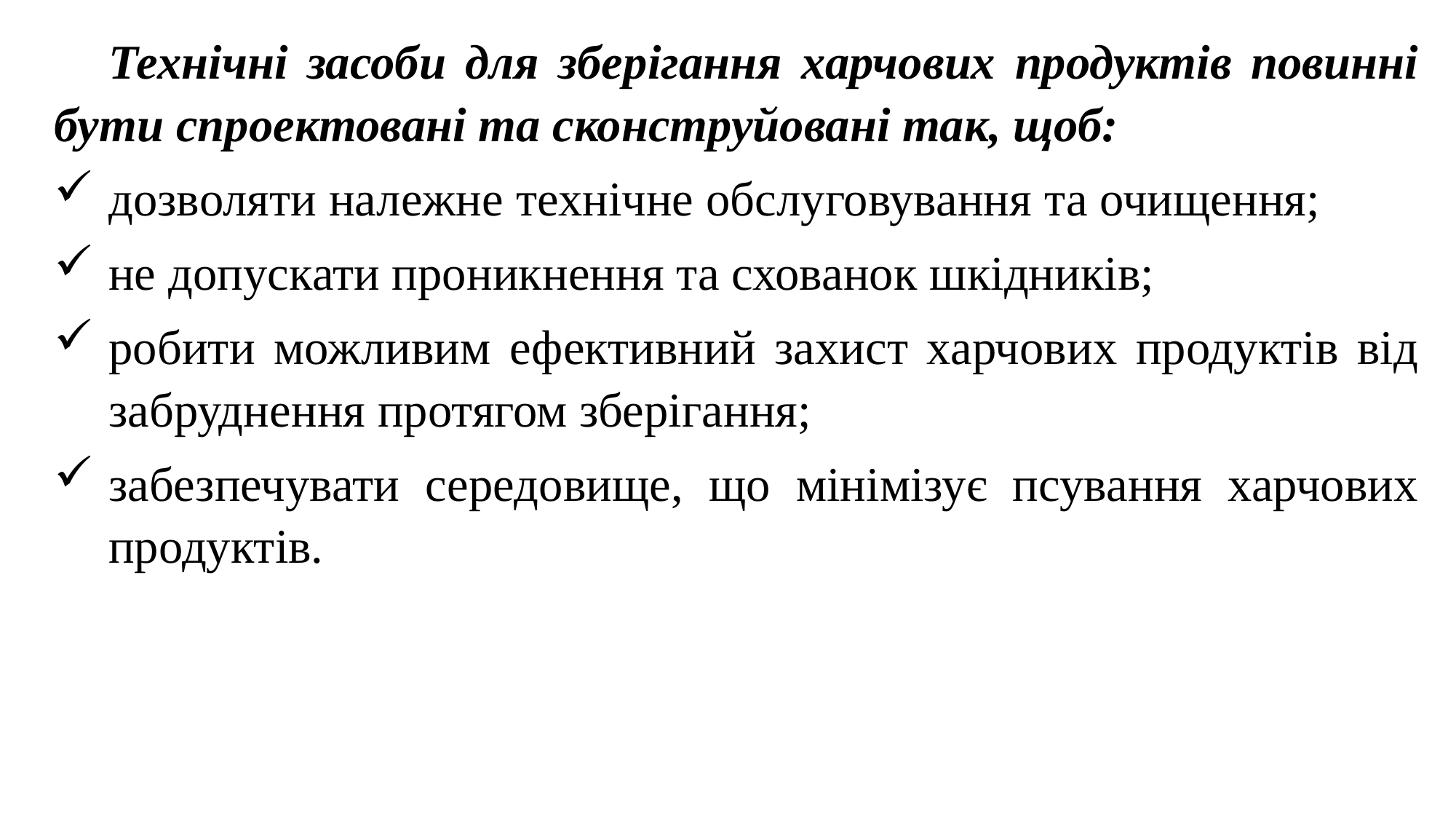

Технічні засоби для зберігання харчових продуктів повинні бути спроектовані та сконструйовані так, щоб:
дозволяти належне технічне обслуговування та очищення;
не допускати проникнення та схованок шкідників;
робити можливим ефективний захист харчових продуктів від забруднення протягом зберігання;
забезпечувати середовище, що мінімізує псування харчових продуктів.